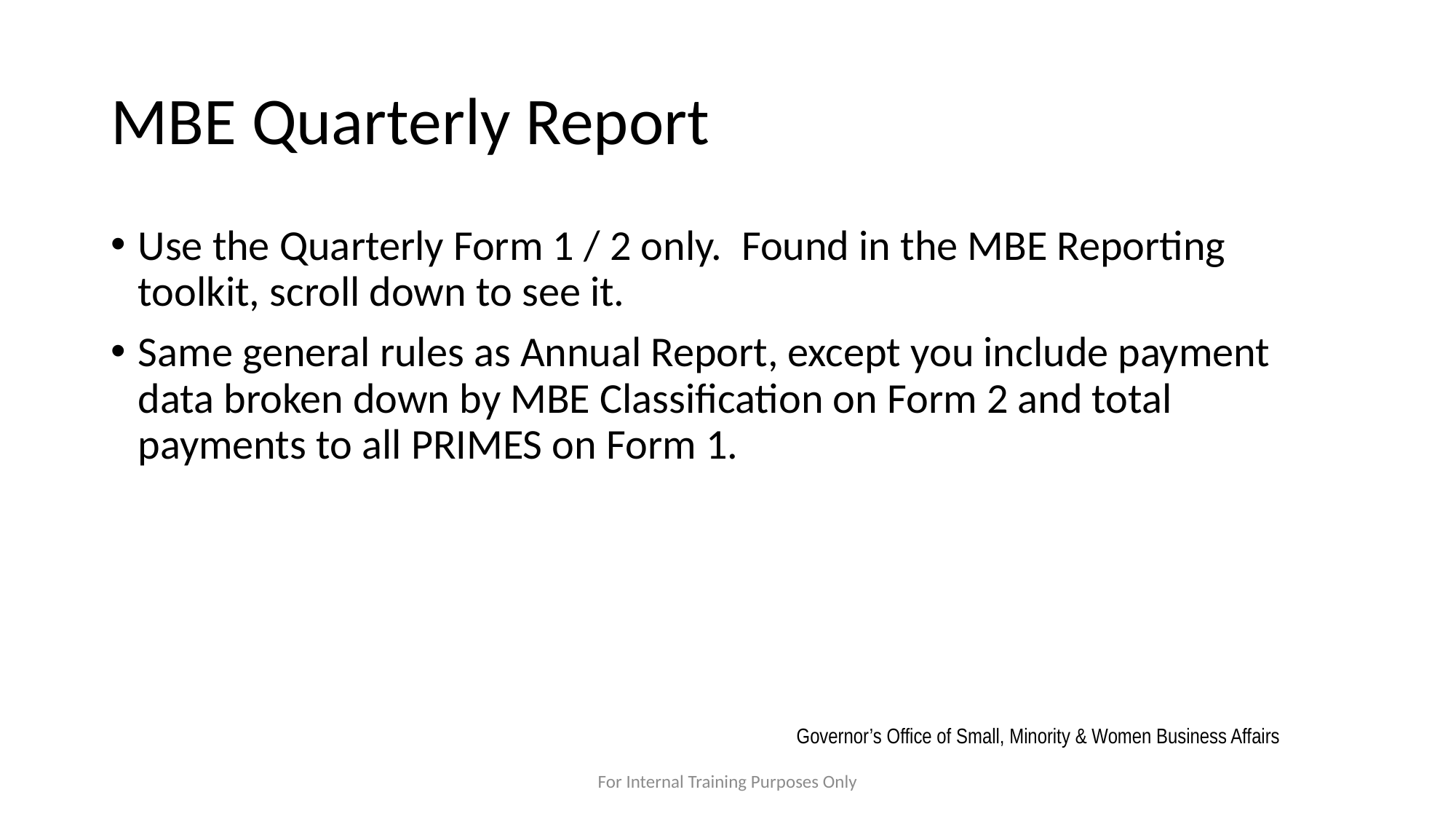

# MBE Quarterly Report
Use the Quarterly Form 1 / 2 only.  Found in the MBE Reporting toolkit, scroll down to see it.
Same general rules as Annual Report, except you include payment data broken down by MBE Classification on Form 2 and total payments to all PRIMES on Form 1.

Governor’s Office of Small, Minority & Women Business Affairs
For Internal Training Purposes Only